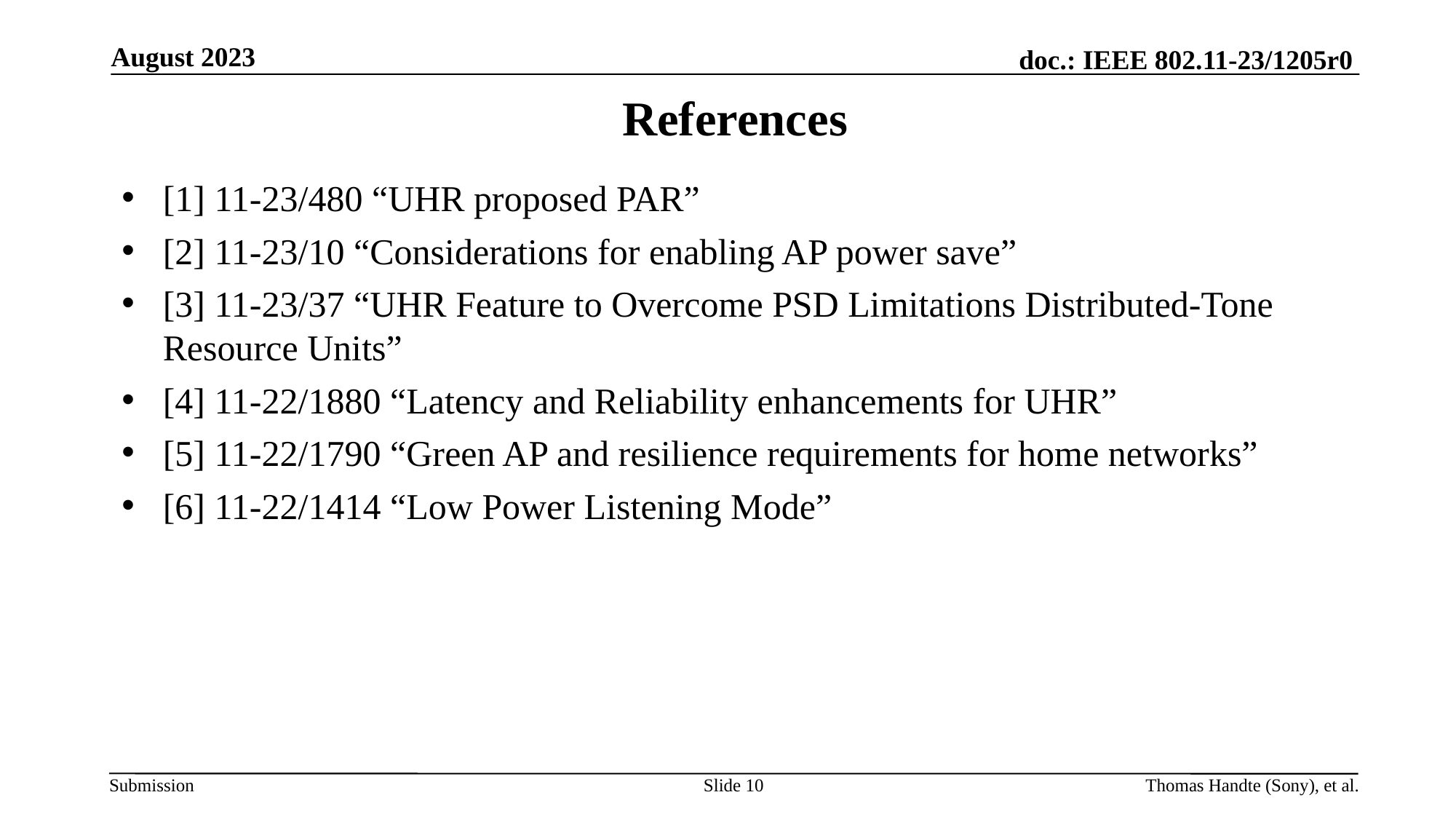

August 2023
# References
[1] 11-23/480 “UHR proposed PAR”
[2] 11-23/10 “Considerations for enabling AP power save”
[3] 11-23/37 “UHR Feature to Overcome PSD Limitations Distributed-Tone Resource Units”
[4] 11-22/1880 “Latency and Reliability enhancements for UHR”
[5] 11-22/1790 “Green AP and resilience requirements for home networks”
[6] 11-22/1414 “Low Power Listening Mode”
Slide 10
Thomas Handte (Sony), et al.